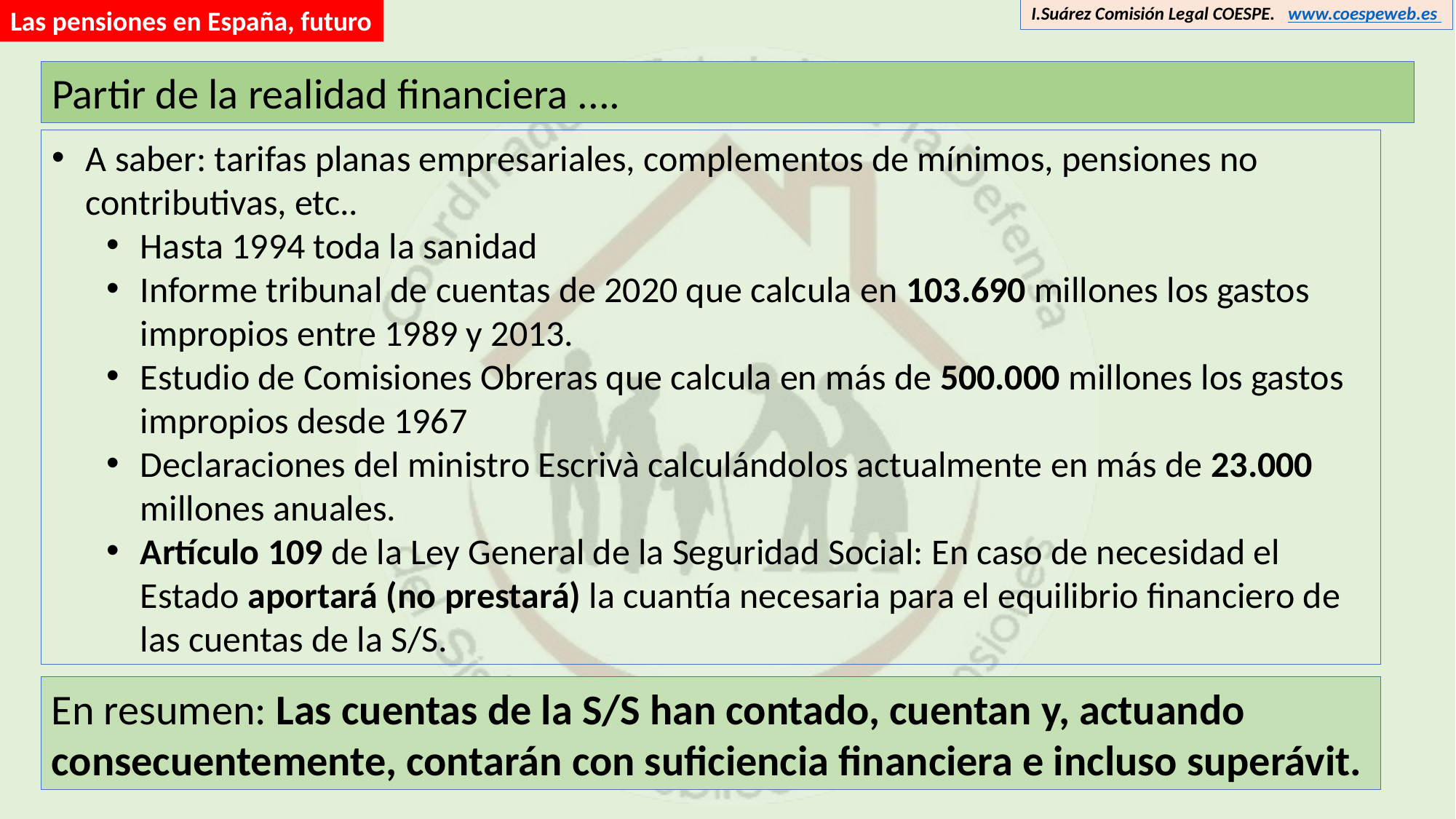

I.Suárez Comisión Legal COESPE.   www.coespeweb.es
Las pensiones en España, futuro
Partir de la realidad financiera ....
A saber: tarifas planas empresariales, complementos de mínimos, pensiones no contributivas, etc..
Hasta 1994 toda la sanidad
Informe tribunal de cuentas de 2020 que calcula en 103.690 millones los gastos impropios entre 1989 y 2013.
Estudio de Comisiones Obreras que calcula en más de 500.000 millones los gastos impropios desde 1967
Declaraciones del ministro Escrivà calculándolos actualmente en más de 23.000 millones anuales.
Artículo 109 de la Ley General de la Seguridad Social: En caso de necesidad el Estado aportará (no prestará) la cuantía necesaria para el equilibrio financiero de las cuentas de la S/S.
En resumen: Las cuentas de la S/S han contado, cuentan y, actuando consecuentemente, contarán con suficiencia financiera e incluso superávit.